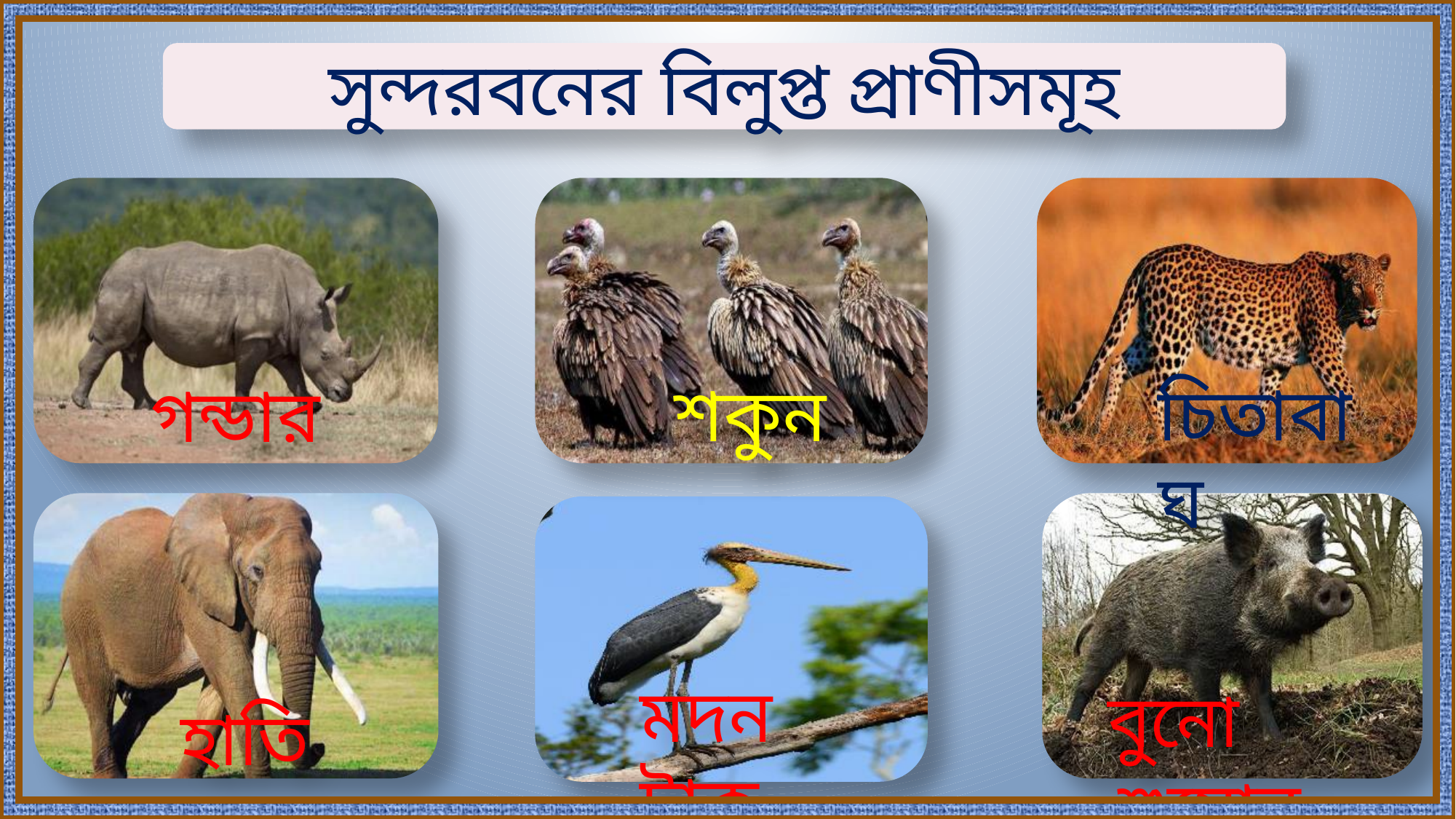

সুন্দরবনের বিলুপ্ত প্রাণীসমূহ

চিতাবাঘ
শকুন
গন্ডার

মদন টাক
বুনো শুয়োর
হাতি